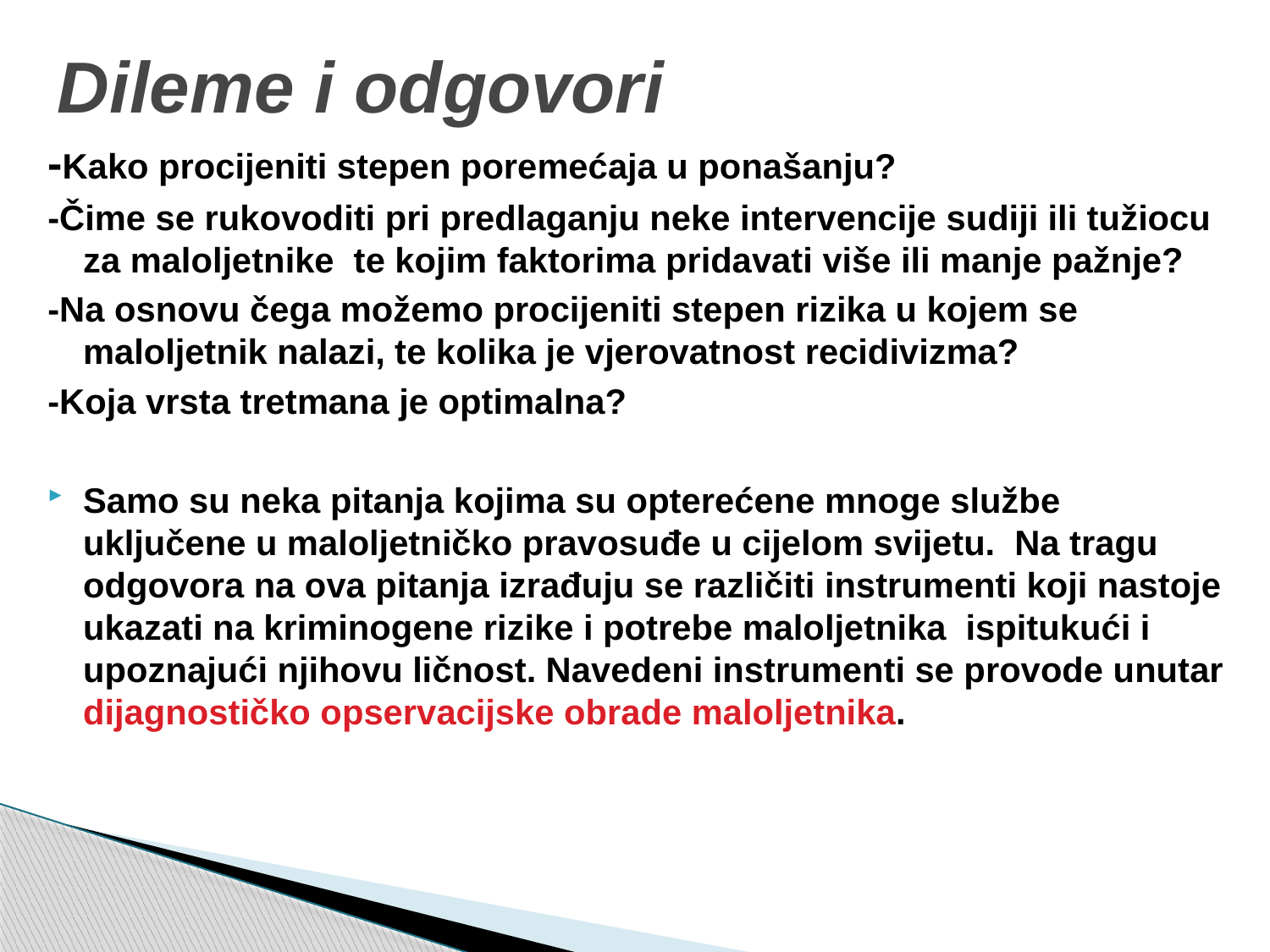

# Dileme i odgovori
-Kako procijeniti stepen poremećaja u ponašanju?
-Čime se rukovoditi pri predlaganju neke intervencije sudiji ili tužiocu za maloljetnike  te kojim faktorima pridavati više ili manje pažnje?
-Na osnovu čega možemo procijeniti stepen rizika u kojem se maloljetnik nalazi, te kolika je vjerovatnost recidivizma?
-Koja vrsta tretmana je optimalna?

Samo su neka pitanja kojima su opterećene mnoge službe uključene u maloljetničko pravosuđe u cijelom svijetu.  Na tragu odgovora na ova pitanja izrađuju se različiti instrumenti koji nastoje ukazati na kriminogene rizike i potrebe maloljetnika  ispitukući i upoznajući njihovu ličnost. Navedeni instrumenti se provode unutar dijagnostičko opservacijske obrade maloljetnika.